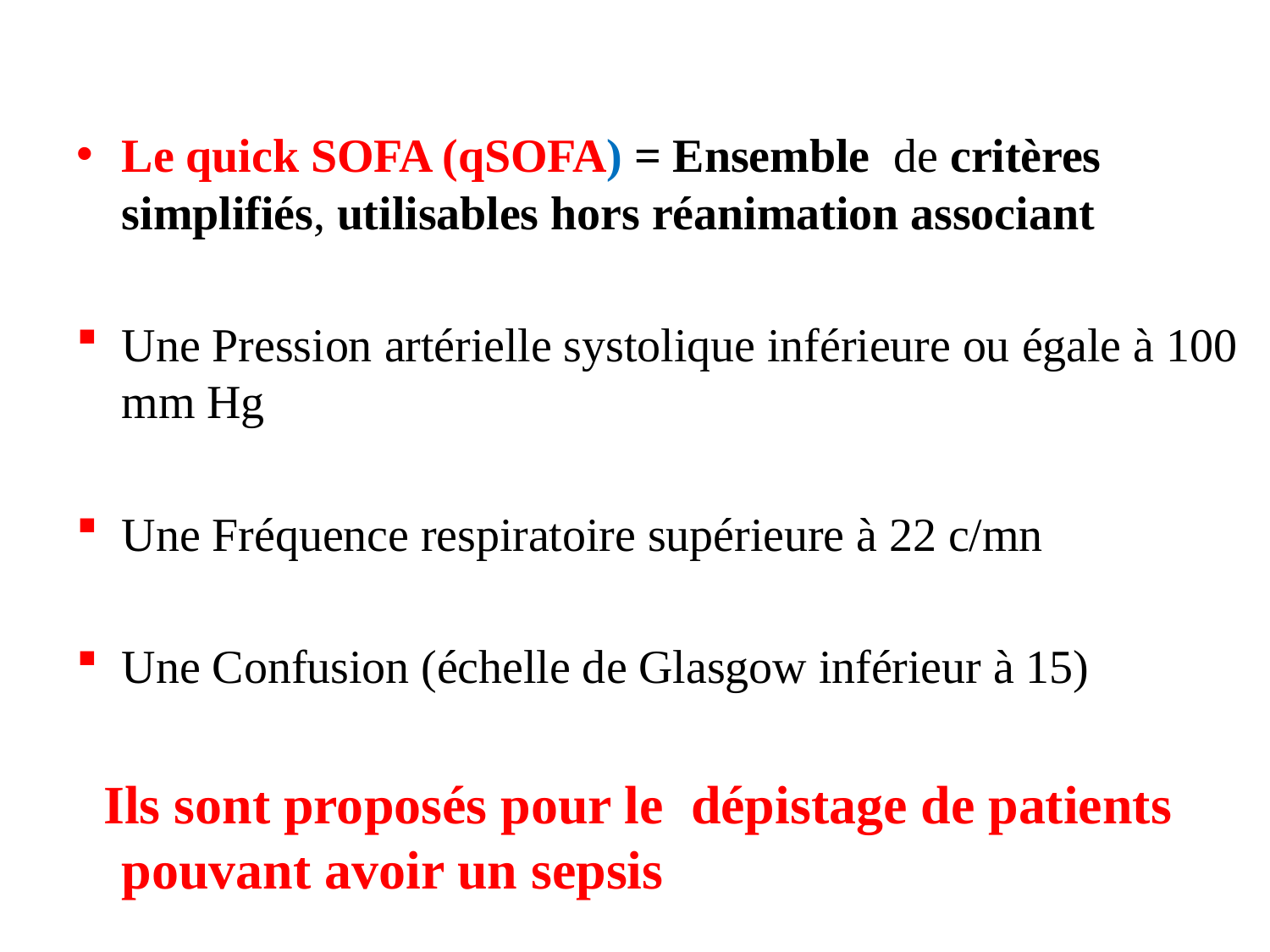

Le quick SOFA (qSOFA) = Ensemble  de critères simplifiés, utilisables hors réanimation associant

Une Pression artérielle systolique inférieure ou égale à 100 mm Hg

Une Fréquence respiratoire supérieure à 22 c/mn

Une Confusion (échelle de Glasgow inférieur à 15)

  Ils sont proposés pour le  dépistage de patients pouvant avoir un sepsis